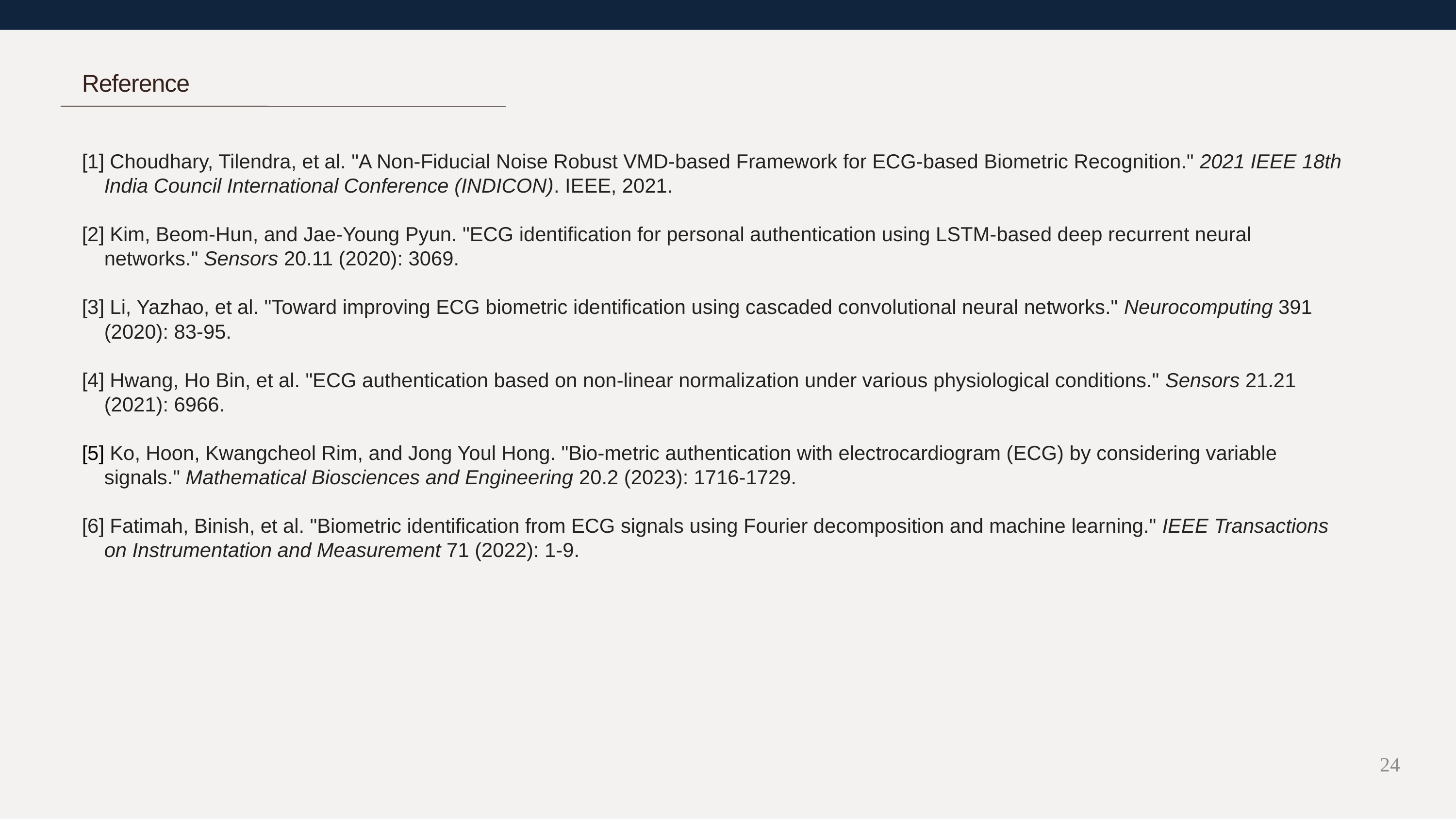

Reference

[1] Choudhary, Tilendra, et al. "A Non-Fiducial Noise Robust VMD-based Framework for ECG-based Biometric Recognition." 2021 IEEE 18th
    India Council International Conference (INDICON). IEEE, 2021.

[2] Kim, Beom-Hun, and Jae-Young Pyun. "ECG identification for personal authentication using LSTM-based deep recurrent neural
    networks." Sensors 20.11 (2020): 3069.

[3] Li, Yazhao, et al. "Toward improving ECG biometric identification using cascaded convolutional neural networks." Neurocomputing 391
    (2020): 83-95.

[4] Hwang, Ho Bin, et al. "ECG authentication based on non-linear normalization under various physiological conditions." Sensors 21.21
    (2021): 6966.
[5] Ko, Hoon, Kwangcheol Rim, and Jong Youl Hong. "Bio-metric authentication with electrocardiogram (ECG) by considering variable
    signals." Mathematical Biosciences and Engineering 20.2 (2023): 1716-1729.

[6] Fatimah, Binish, et al. "Biometric identification from ECG signals using Fourier decomposition and machine learning." IEEE Transactions
    on Instrumentation and Measurement 71 (2022): 1-9.

24